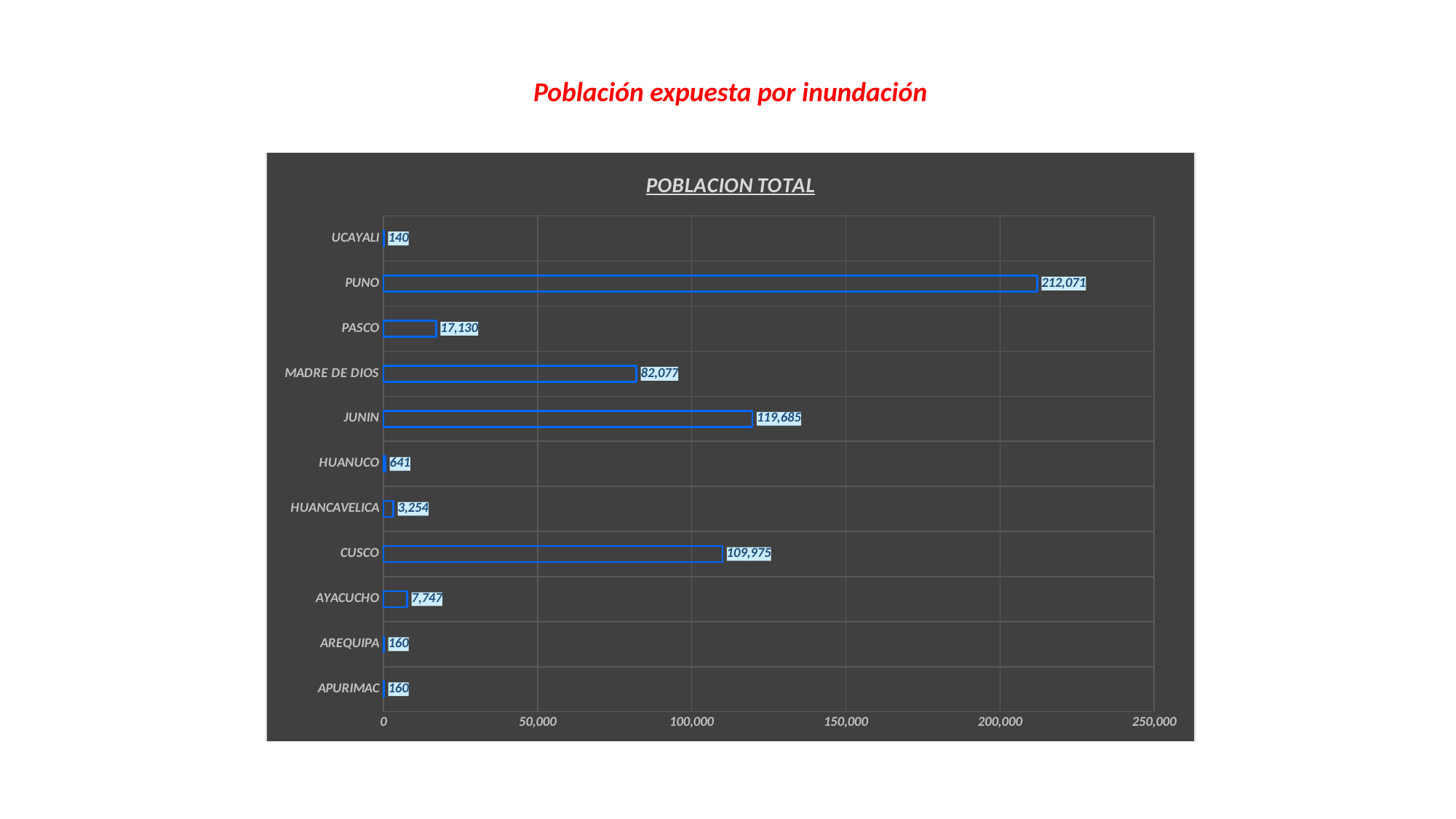

Población expuesta por inundación

### Chart: POBLACION TOTAL

| Category | POBLACION TOTAL |
|---|---|
| APURIMAC | 160.0 |
| AREQUIPA | 160.0 |
| AYACUCHO | 7747.0 |
| CUSCO | 109975.0 |
| HUANCAVELICA | 3254.0 |
| HUANUCO | 641.0 |
| JUNIN | 119685.0 |
| MADRE DE DIOS | 82077.0 |
| PASCO | 17130.0 |
| PUNO | 212071.0 |
| UCAYALI | 140.0 |